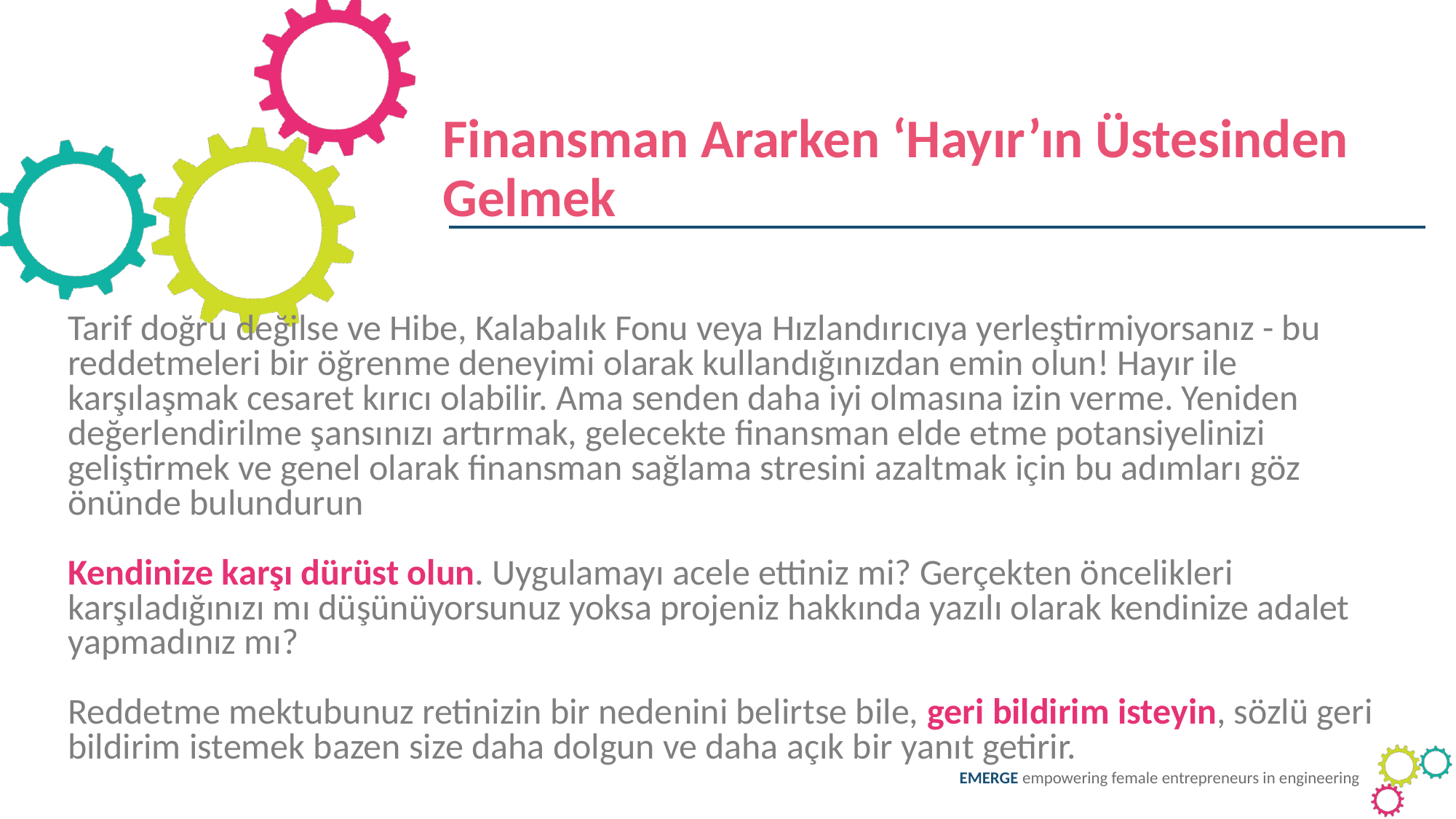

Finansman Ararken ‘Hayır’ın Üstesinden Gelmek

Tarif doğru değilse ve Hibe, Kalabalık Fonu veya Hızlandırıcıya yerleştirmiyorsanız - bu reddetmeleri bir öğrenme deneyimi olarak kullandığınızdan emin olun! Hayır ile karşılaşmak cesaret kırıcı olabilir. Ama senden daha iyi olmasına izin verme. Yeniden değerlendirilme şansınızı artırmak, gelecekte finansman elde etme potansiyelinizi geliştirmek ve genel olarak finansman sağlama stresini azaltmak için bu adımları göz önünde bulundurun

Kendinize karşı dürüst olun. Uygulamayı acele ettiniz mi? Gerçekten öncelikleri karşıladığınızı mı düşünüyorsunuz yoksa projeniz hakkında yazılı olarak kendinize adalet yapmadınız mı?

Reddetme mektubunuz retinizin bir nedenini belirtse bile, geri bildirim isteyin, sözlü geri bildirim istemek bazen size daha dolgun ve daha açık bir yanıt getirir.